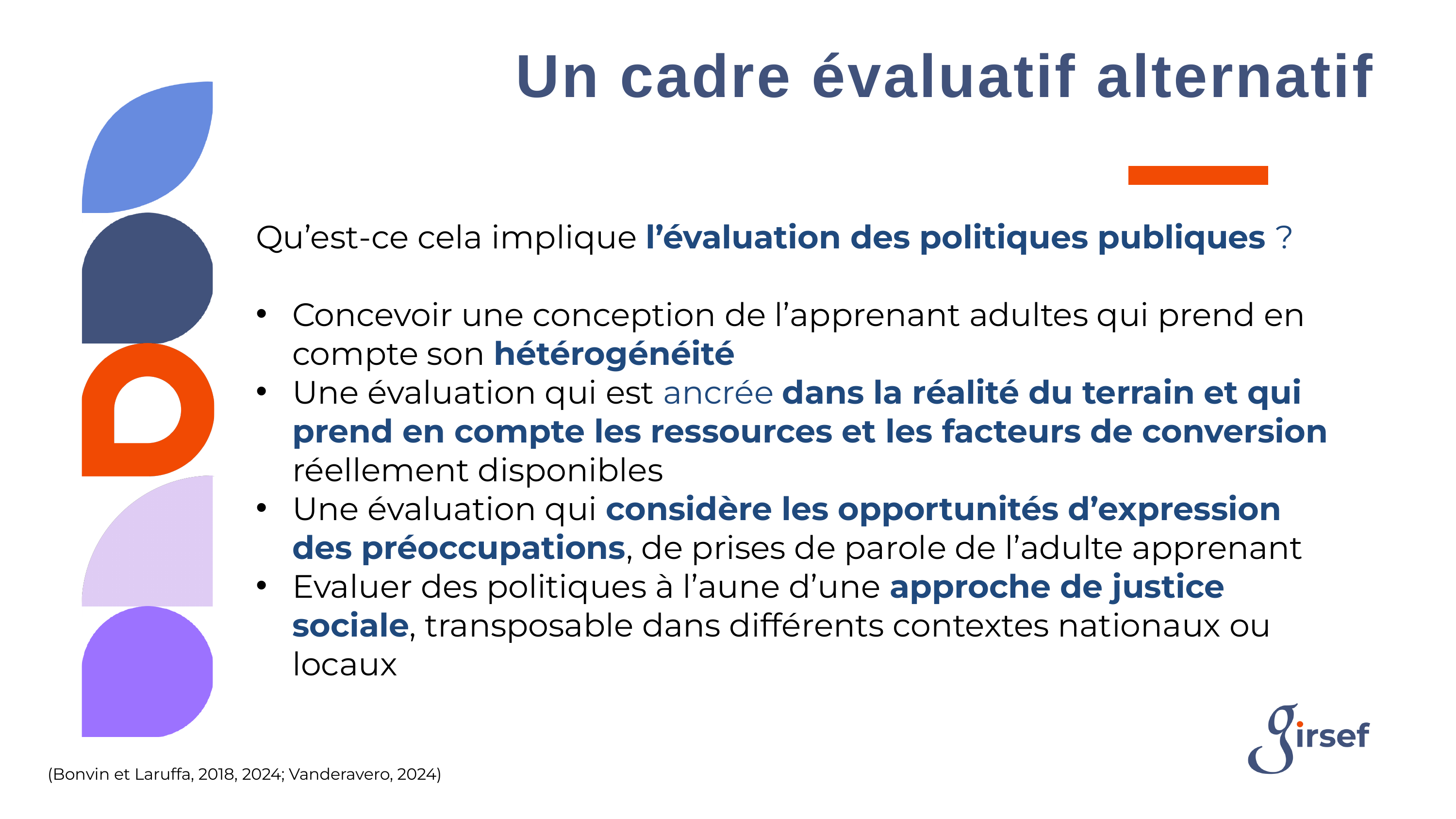

Un cadre évaluatif alternatif

Qu’est-ce cela implique l’évaluation des politiques publiques ?
Concevoir une conception de l’apprenant adultes qui prend en compte son hétérogénéité
Une évaluation qui est ancrée dans la réalité du terrain et qui prend en compte les ressources et les facteurs de conversion réellement disponibles
Une évaluation qui considère les opportunités d’expression des préoccupations, de prises de parole de l’adulte apprenant
Evaluer des politiques à l’aune d’une approche de justice sociale, transposable dans différents contextes nationaux ou locaux

(Bonvin et Laruffa, 2018, 2024; Vanderavero, 2024)